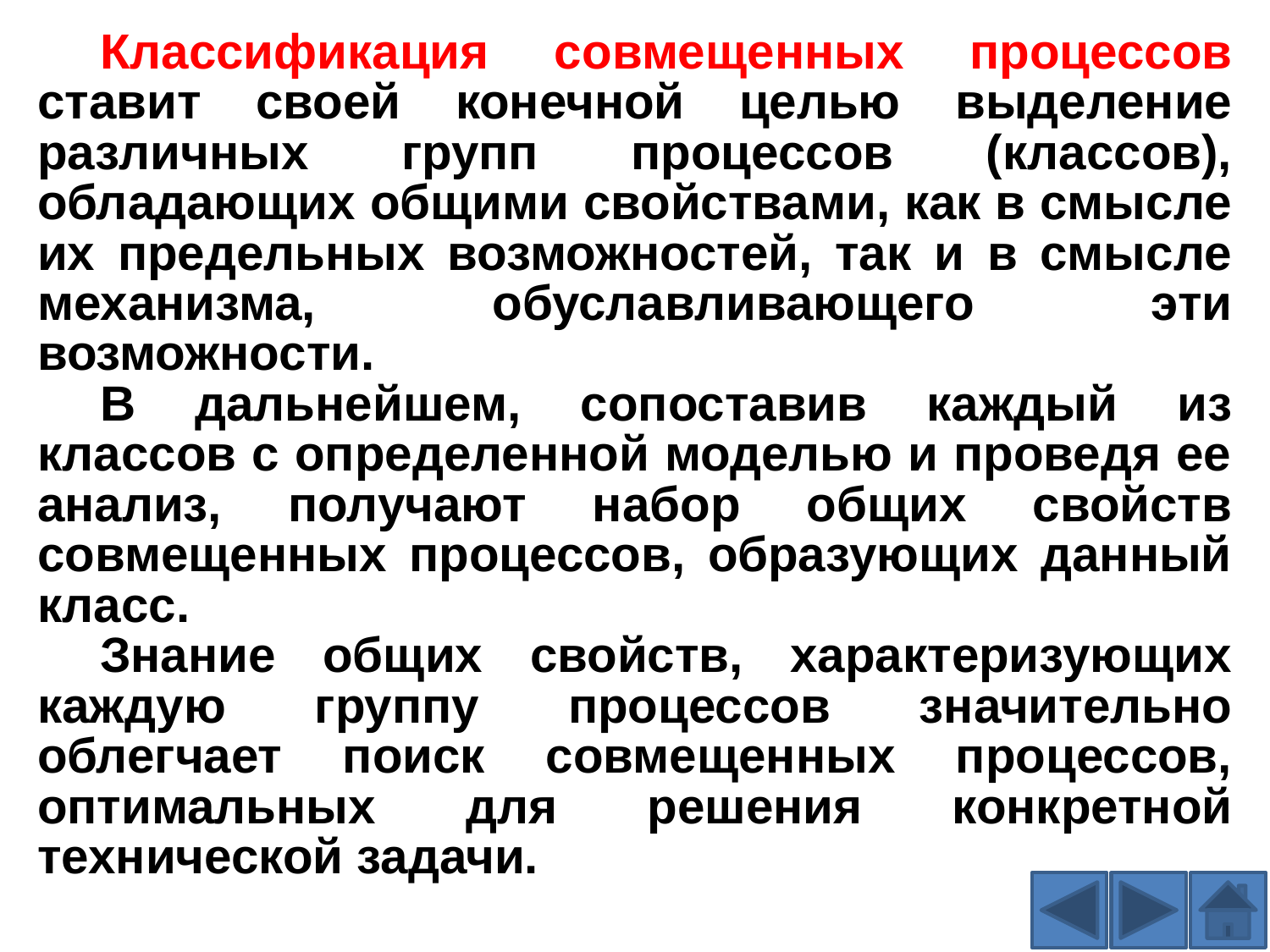

Классификация совмещенных процессов ставит своей конечной целью выделение различных групп процессов (классов), обладающих общими свойствами, как в смысле их предельных возможностей, так и в смысле механизма, обуславливающего эти возможности.
В дальнейшем, сопоставив каждый из классов с определенной моделью и проведя ее анализ, получают набор общих свойств совмещенных процессов, образующих данный класс.
Знание общих свойств, характеризующих каждую группу процессов значительно облегчает поиск совмещенных процессов, оптимальных для решения конкретной технической задачи.